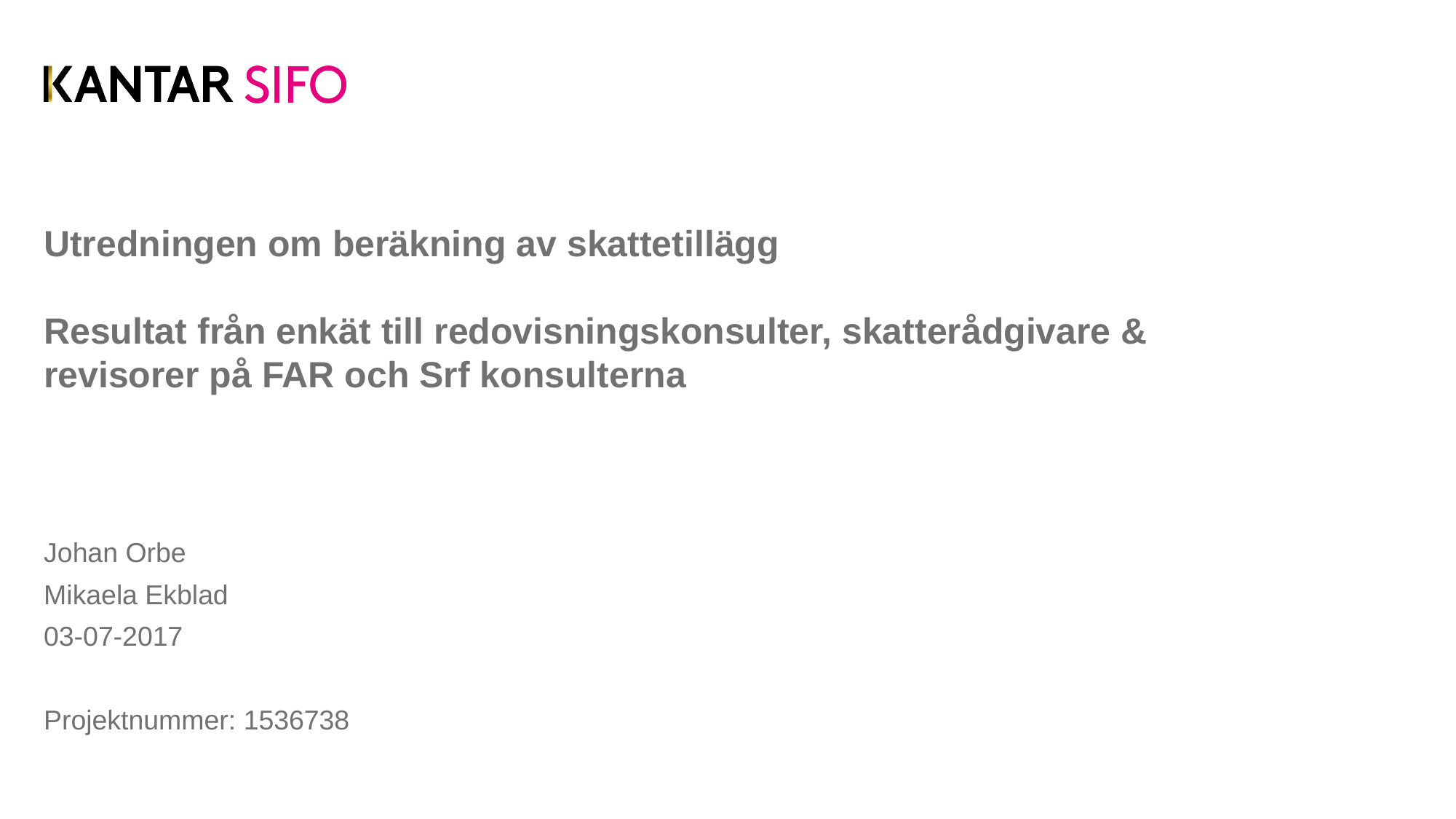

# Utredningen om beräkning av skattetillägg Resultat från enkät till redovisningskonsulter, skatterådgivare & revisorer på FAR och Srf konsulterna

Johan Orbe
Mikaela Ekblad
03-07-2017

Projektnummer: 1536738